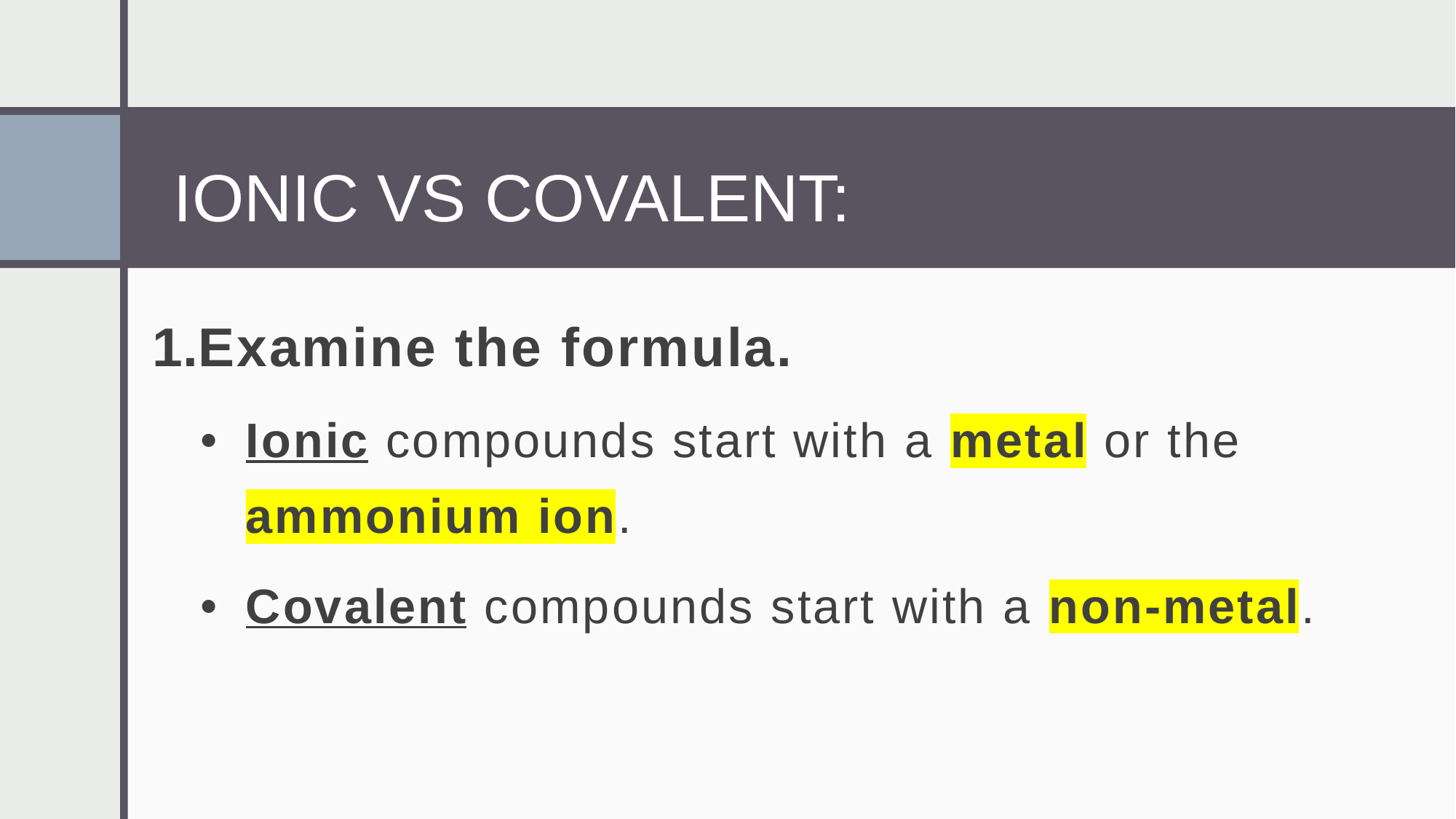

IONIC VS COVALENT:

Examine the formula.
Ionic compounds start with a metal or the ammonium ion.
Covalent compounds start with a non-metal.